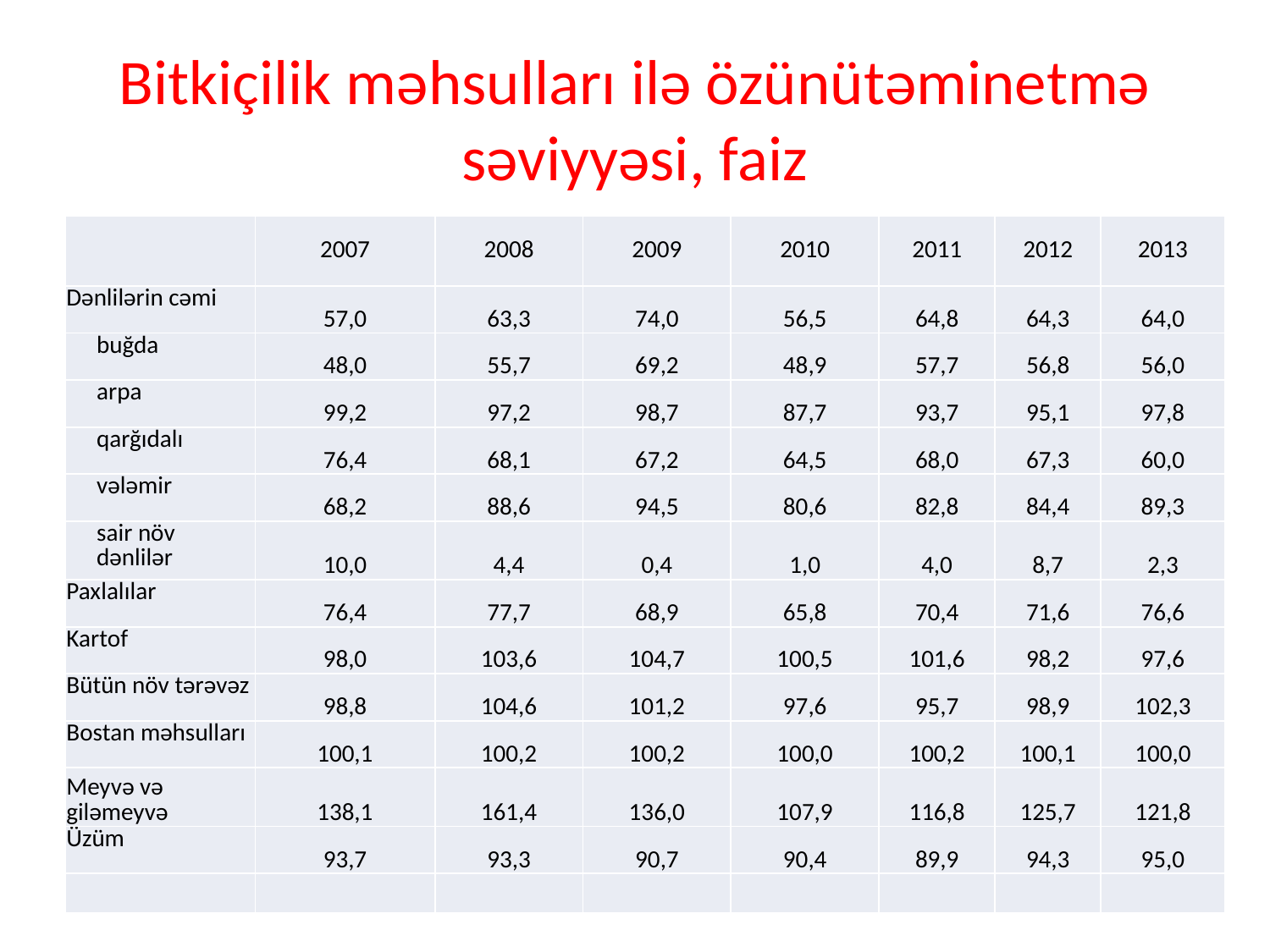

# Bitkiçilik məhsulları ilə özünütəminetmə səviyyəsi, faiz
|  | 2007 | 2008 | 2009 | 2010 | 2011 | 2012 | 2013 |
| --- | --- | --- | --- | --- | --- | --- | --- |
| Dənlilərin cəmi | 57,0 | 63,3 | 74,0 | 56,5 | 64,8 | 64,3 | 64,0 |
| buğda | 48,0 | 55,7 | 69,2 | 48,9 | 57,7 | 56,8 | 56,0 |
| arpa | 99,2 | 97,2 | 98,7 | 87,7 | 93,7 | 95,1 | 97,8 |
| qarğıdalı | 76,4 | 68,1 | 67,2 | 64,5 | 68,0 | 67,3 | 60,0 |
| vələmir | 68,2 | 88,6 | 94,5 | 80,6 | 82,8 | 84,4 | 89,3 |
| sair növ dənlilər | 10,0 | 4,4 | 0,4 | 1,0 | 4,0 | 8,7 | 2,3 |
| Paxlalılar | 76,4 | 77,7 | 68,9 | 65,8 | 70,4 | 71,6 | 76,6 |
| Kartof | 98,0 | 103,6 | 104,7 | 100,5 | 101,6 | 98,2 | 97,6 |
| Bütün növ tərəvəz | 98,8 | 104,6 | 101,2 | 97,6 | 95,7 | 98,9 | 102,3 |
| Bostan məhsulları | 100,1 | 100,2 | 100,2 | 100,0 | 100,2 | 100,1 | 100,0 |
| Meyvə və giləmeyvə | 138,1 | 161,4 | 136,0 | 107,9 | 116,8 | 125,7 | 121,8 |
| Üzüm | 93,7 | 93,3 | 90,7 | 90,4 | 89,9 | 94,3 | 95,0 |
|  |  |  |  |  |  |  |  |